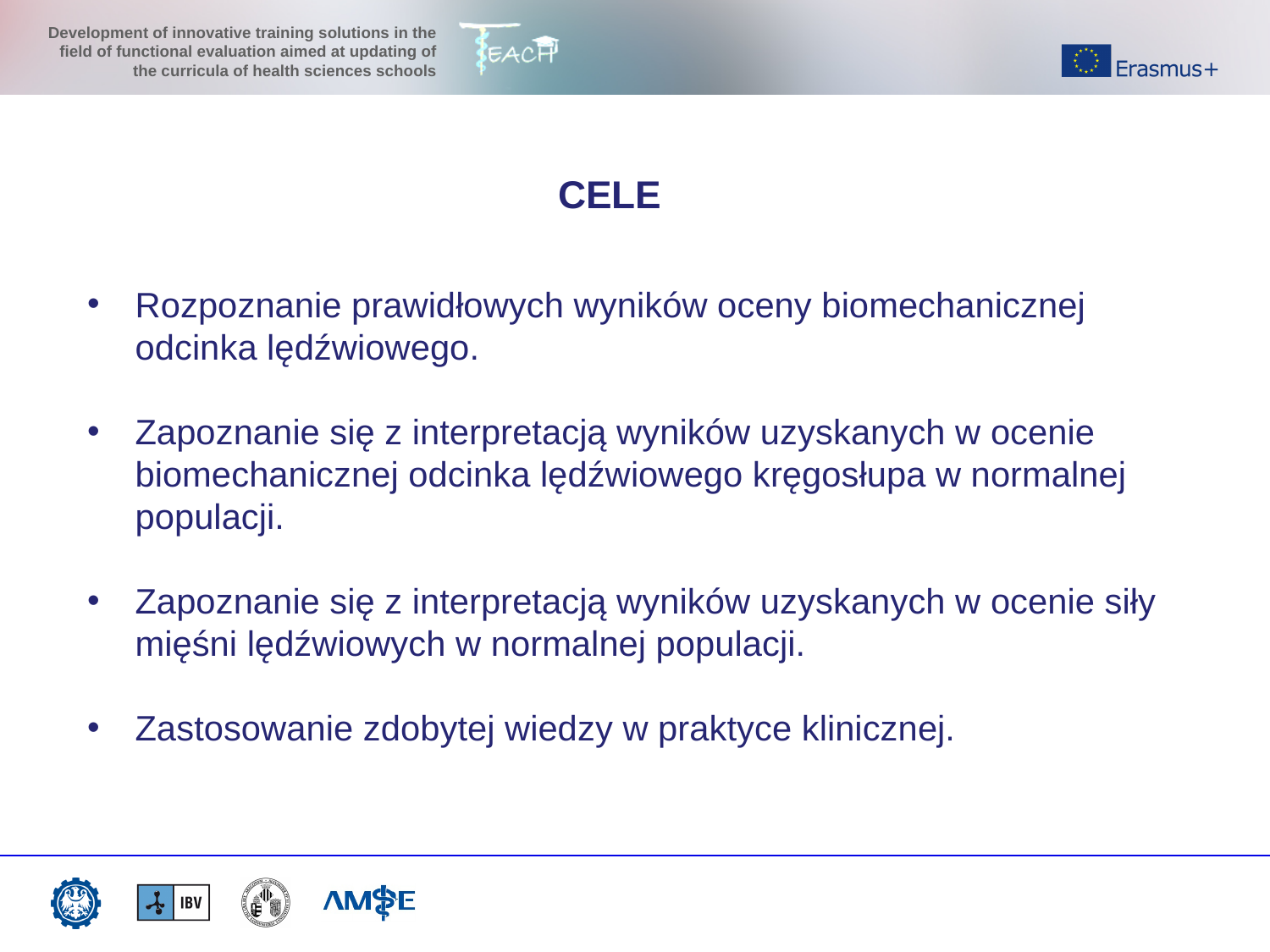

CELE
Rozpoznanie prawidłowych wyników oceny biomechanicznej odcinka lędźwiowego.

Zapoznanie się z interpretacją wyników uzyskanych w ocenie biomechanicznej odcinka lędźwiowego kręgosłupa w normalnej populacji.

Zapoznanie się z interpretacją wyników uzyskanych w ocenie siły mięśni lędźwiowych w normalnej populacji.

Zastosowanie zdobytej wiedzy w praktyce klinicznej.